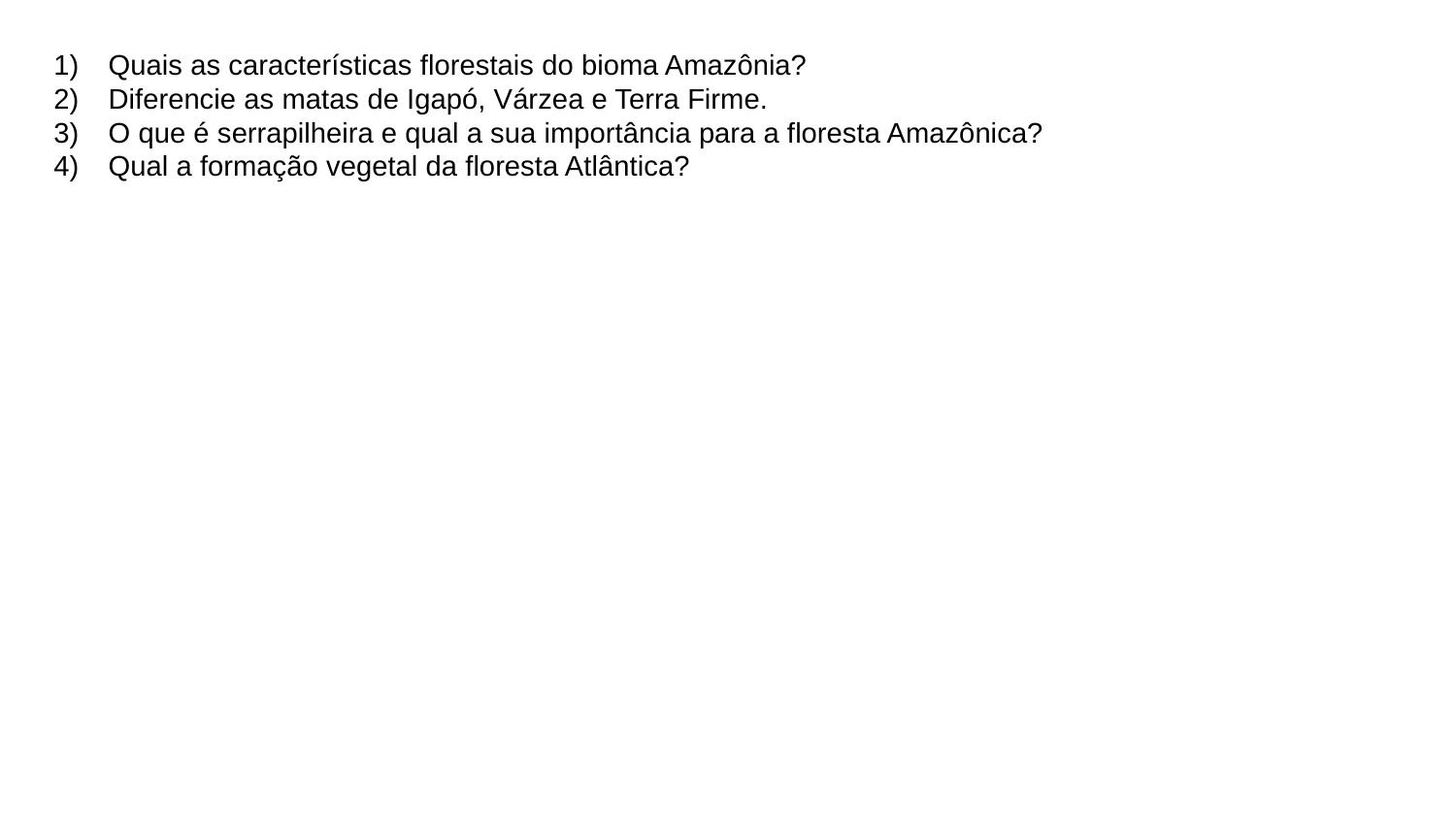

Quais as características florestais do bioma Amazônia?
Diferencie as matas de Igapó, Várzea e Terra Firme.
O que é serrapilheira e qual a sua importância para a floresta Amazônica?
Qual a formação vegetal da floresta Atlântica?